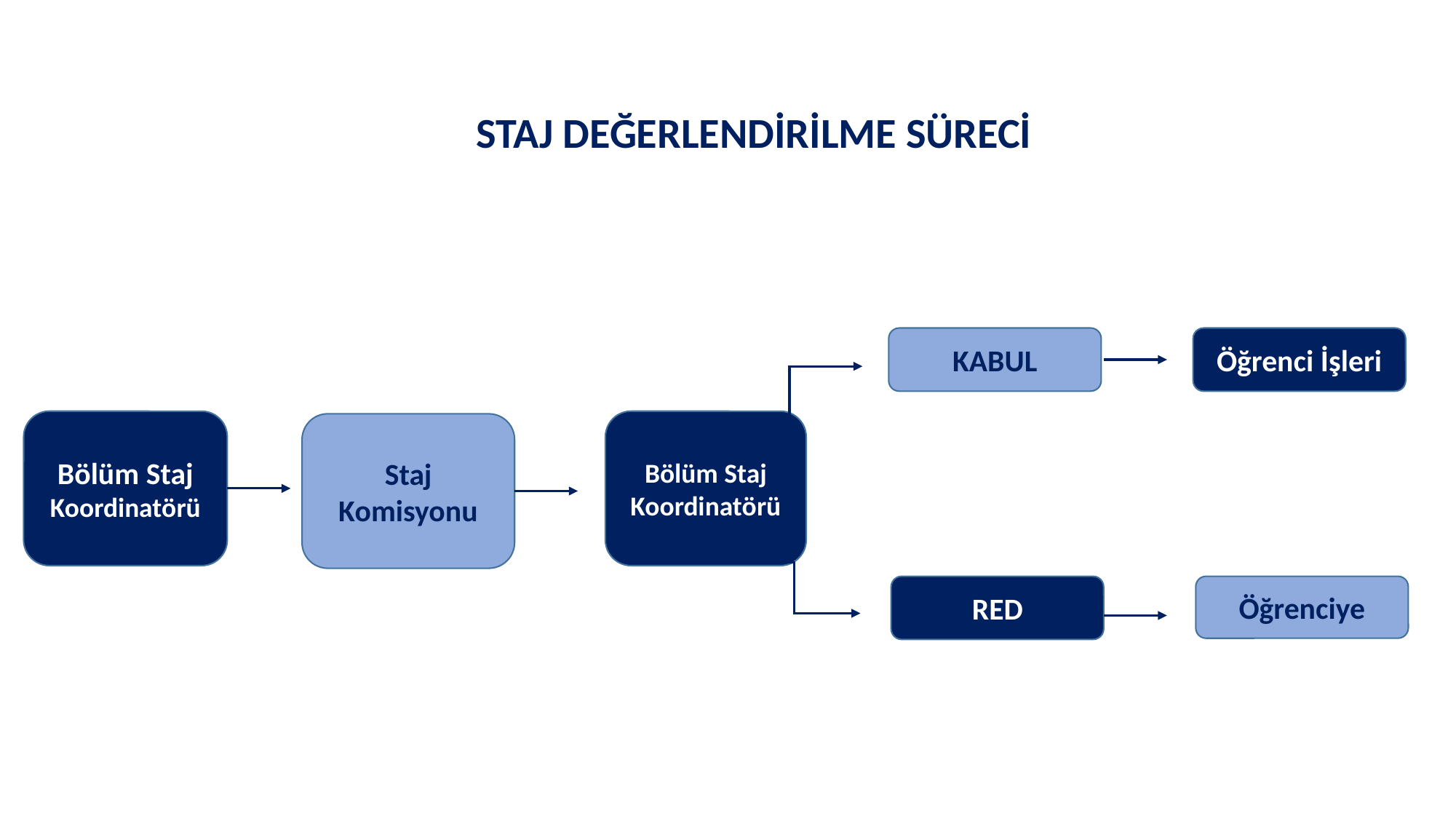

STAJ DEĞERLENDİRİLME SÜRECİ

Öğrenci İşleri
KABUL
Bölüm Staj Koordinatörü
Bölüm Staj Koordinatörü
Staj Komisyonu
RED
Öğrenciye